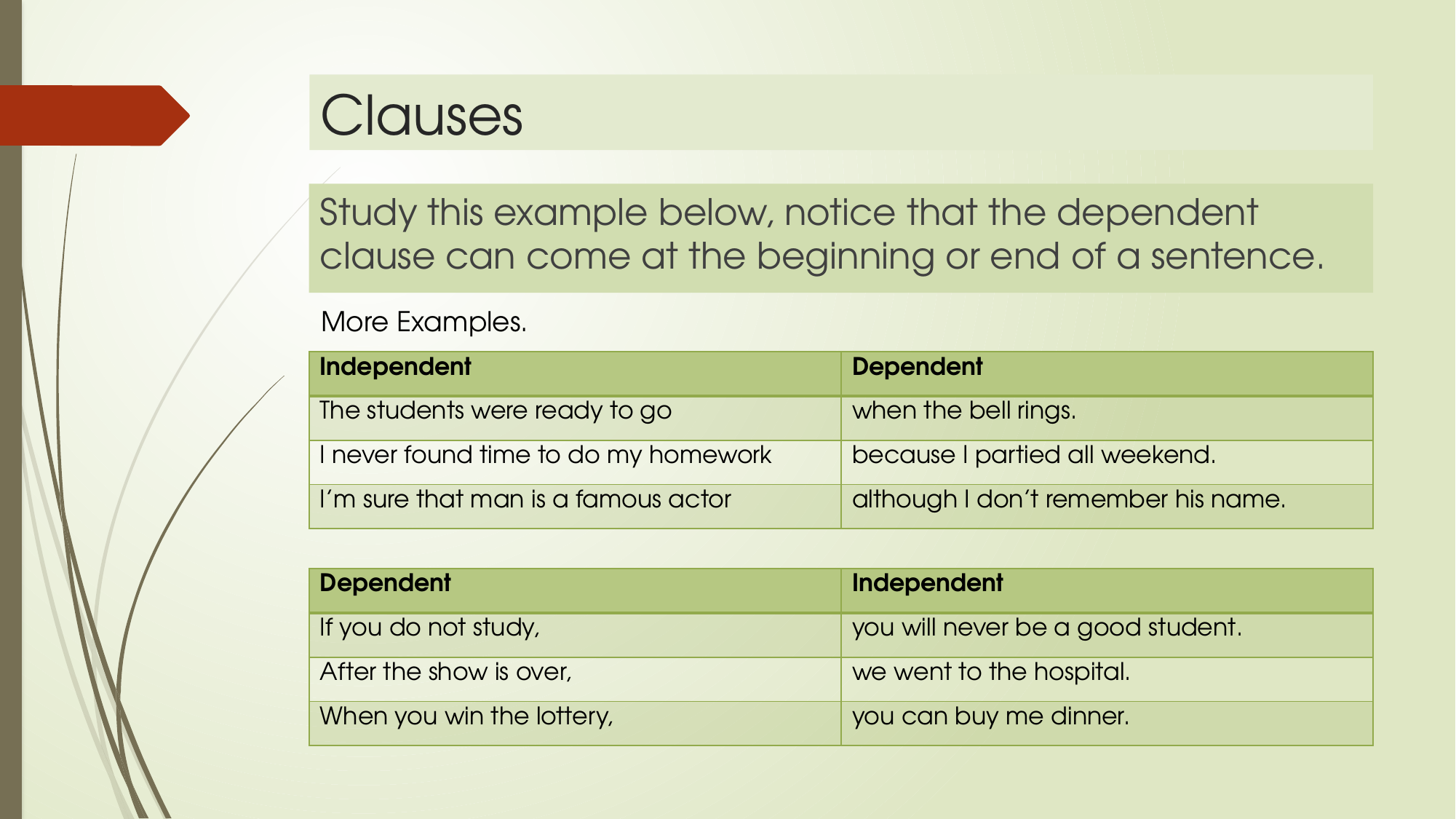

# Clauses
Study this example below, notice that the dependent clause can come at the beginning or end of a sentence.
More Examples.
| Independent | Dependent |
| --- | --- |
| The students were ready to go | when the bell rings. |
| I never found time to do my homework | because I partied all weekend. |
| I’m sure that man is a famous actor | although I don’t remember his name. |
| Dependent | Independent |
| --- | --- |
| If you do not study, | you will never be a good student. |
| After the show is over, | we went to the hospital. |
| When you win the lottery, | you can buy me dinner. |